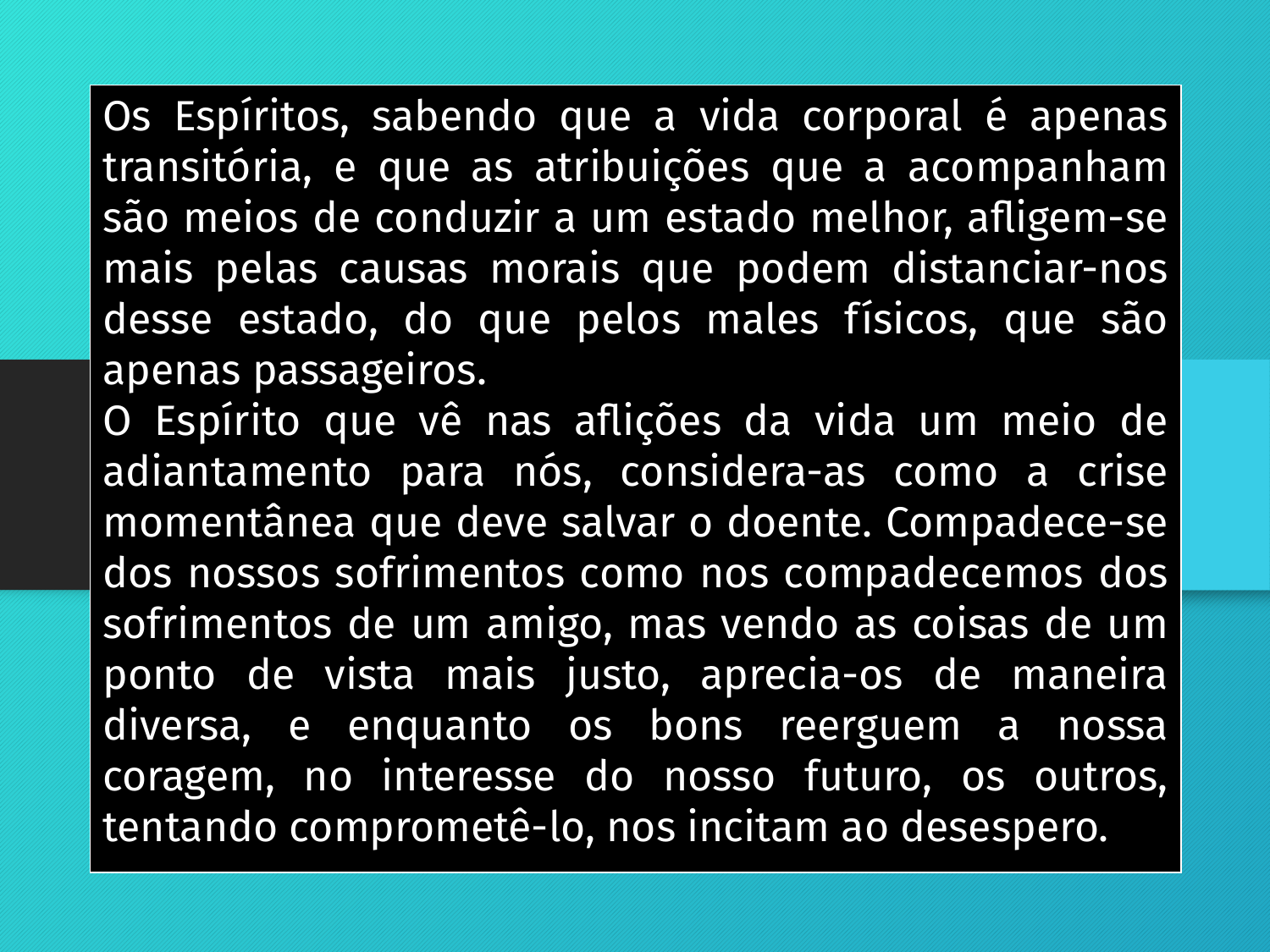

| Os Espíritos, sabendo que a vida corporal é apenas transitória, e que as atribuições que a acompanham são meios de conduzir a um estado melhor, afligem-se mais pelas causas morais que podem distanciar-nos desse estado, do que pelos males físicos, que são apenas passageiros. O Espírito que vê nas aflições da vida um meio de adiantamento para nós, considera-as como a crise momentânea que deve salvar o doente. Compadece-se dos nossos sofrimentos como nos compadecemos dos sofrimentos de um amigo, mas vendo as coisas de um ponto de vista mais justo, aprecia-os de maneira diversa, e enquanto os bons reerguem a nossa coragem, no interesse do nosso futuro, os outros, tentando comprometê-lo, nos incitam ao desespero. |
| --- |